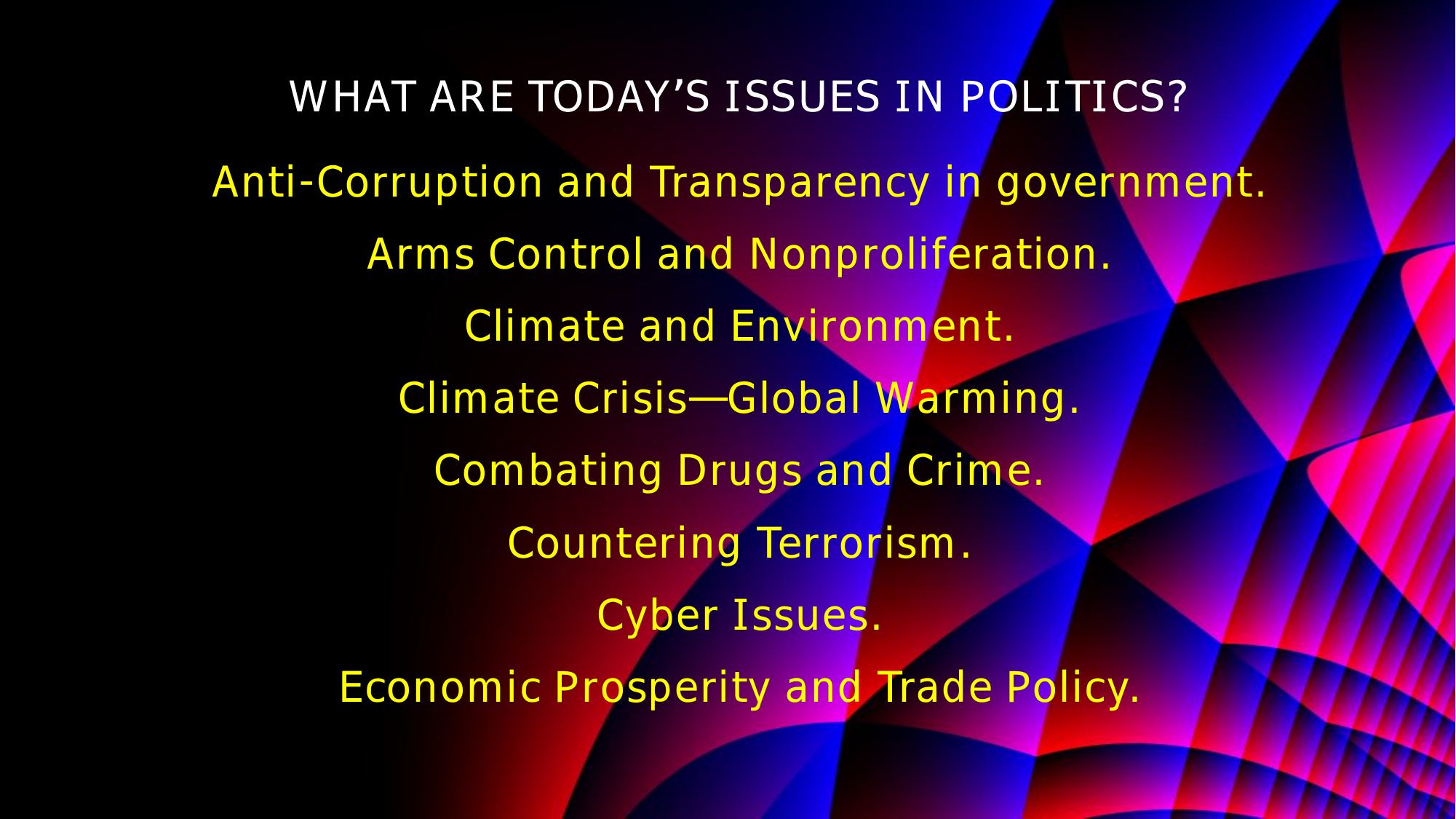

WHAT ARE TODAY’S ISSUES IN POLITICS?
Anti-Corruption and Transparency in government.
Arms Control and Nonproliferation.
Climate and Environment.
Climate Crisis—Global Warming.
Combating Drugs and Crime.
Countering Terrorism.
Cyber Issues.
Economic Prosperity and Trade Policy.